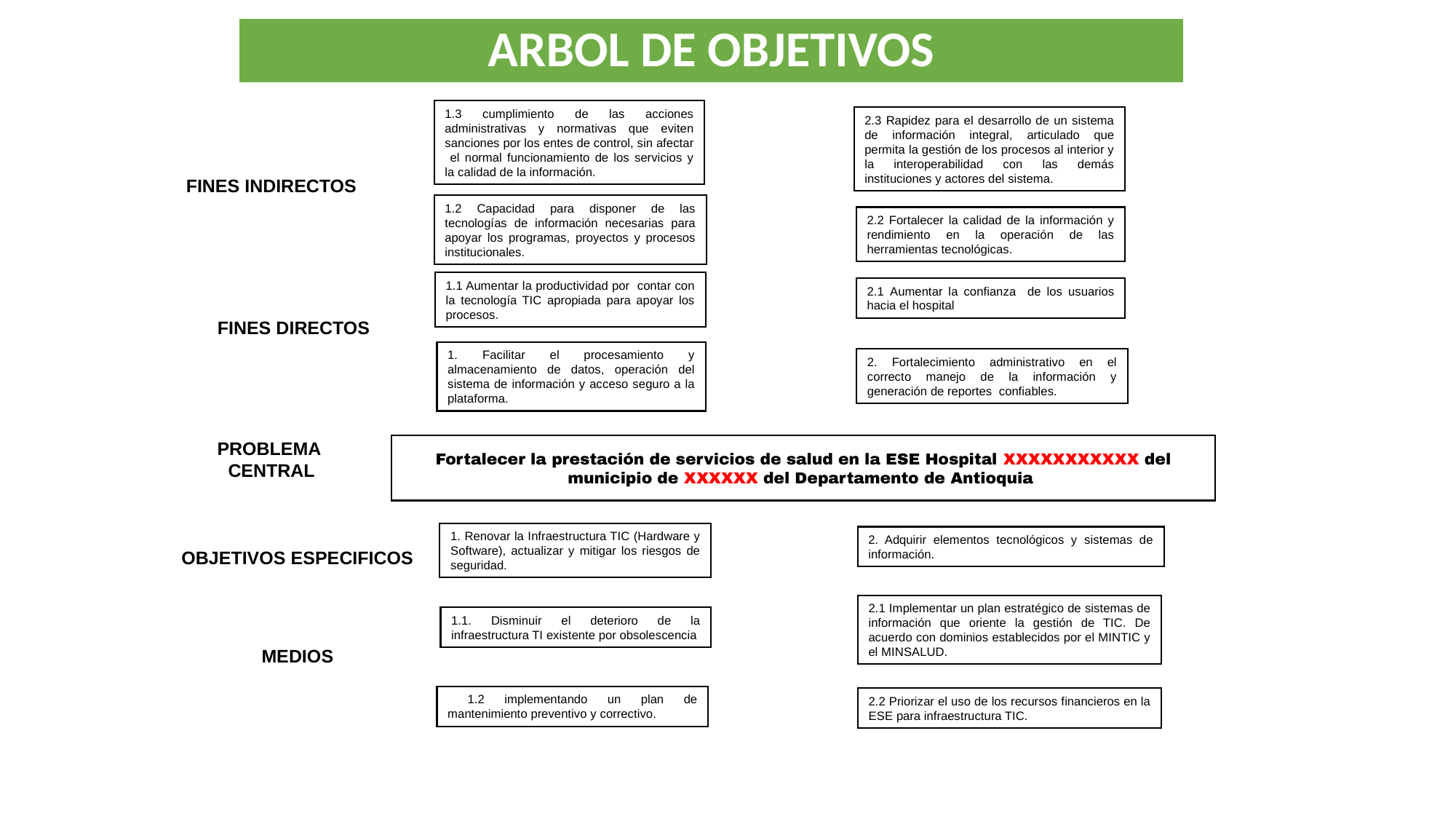

# ARBOL DE OBJETIVOS
1.3 cumplimiento de las acciones administrativas y normativas que eviten sanciones por los entes de control, sin afectar  el normal funcionamiento de los servicios y la calidad de la información.
2.3 Rapidez para el desarrollo de un sistema de información integral, articulado que permita la gestión de los procesos al interior y la interoperabilidad con las demás instituciones y actores del sistema.
FINES INDIRECTOS
1.2 Capacidad para disponer de las tecnologías de información necesarias para apoyar los programas, proyectos y procesos institucionales.
2.2 Fortalecer la calidad de la información y rendimiento en la operación de las herramientas tecnológicas.
1.1 Aumentar la productividad por  contar con la tecnología TIC apropiada para apoyar los procesos.
2.1 Aumentar la confianza  de los usuarios hacia el hospital
FINES DIRECTOS
1. Facilitar el procesamiento y almacenamiento de datos, operación del sistema de información y acceso seguro a la plataforma.
2. Fortalecimiento administrativo en el correcto manejo de la información y generación de reportes  confiables.
PROBLEMA
CENTRAL
Fortalecer la prestación de servicios de salud en la ESE Hospital XXXXXXXXXXX del municipio de XXXXXX del Departamento de Antioquia
1. Renovar la Infraestructura TIC (Hardware y Software), actualizar y mitigar los riesgos de seguridad.
2. Adquirir elementos tecnológicos y sistemas de información.
OBJETIVOS ESPECIFICOS
2.1 Implementar un plan estratégico de sistemas de información que oriente la gestión de TIC. De acuerdo con dominios establecidos por el MINTIC y el MINSALUD.
1.1. Disminuir el deterioro de la infraestructura TI existente por obsolescencia
MEDIOS
 1.2 implementando un plan de mantenimiento preventivo y correctivo.
2.2 Priorizar el uso de los recursos financieros en la ESE para infraestructura TIC.